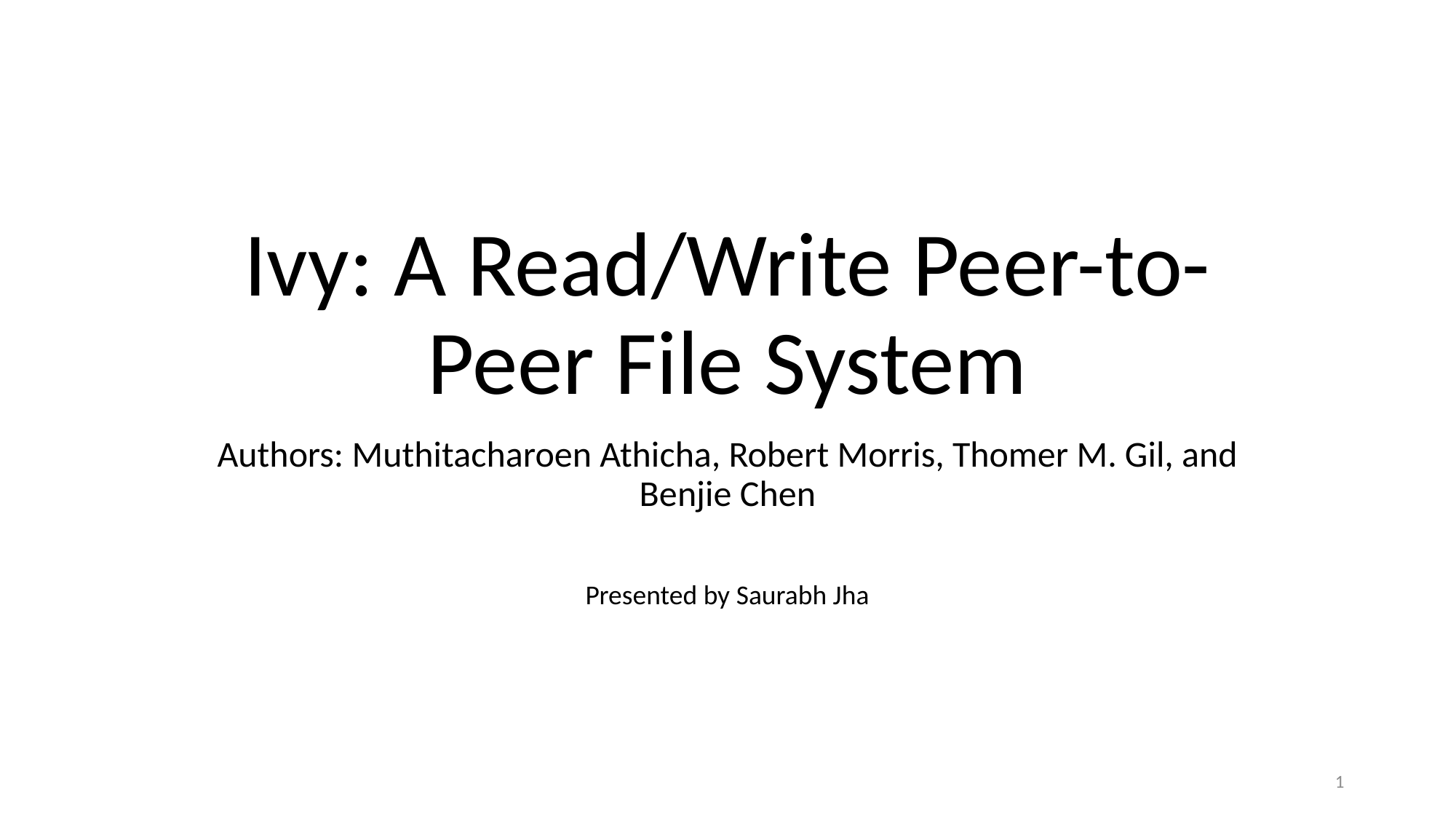

# Ivy: A Read/Write Peer-to-Peer File System
Authors: Muthitacharoen Athicha, Robert Morris, Thomer M. Gil, and Benjie Chen
Presented by Saurabh Jha
1